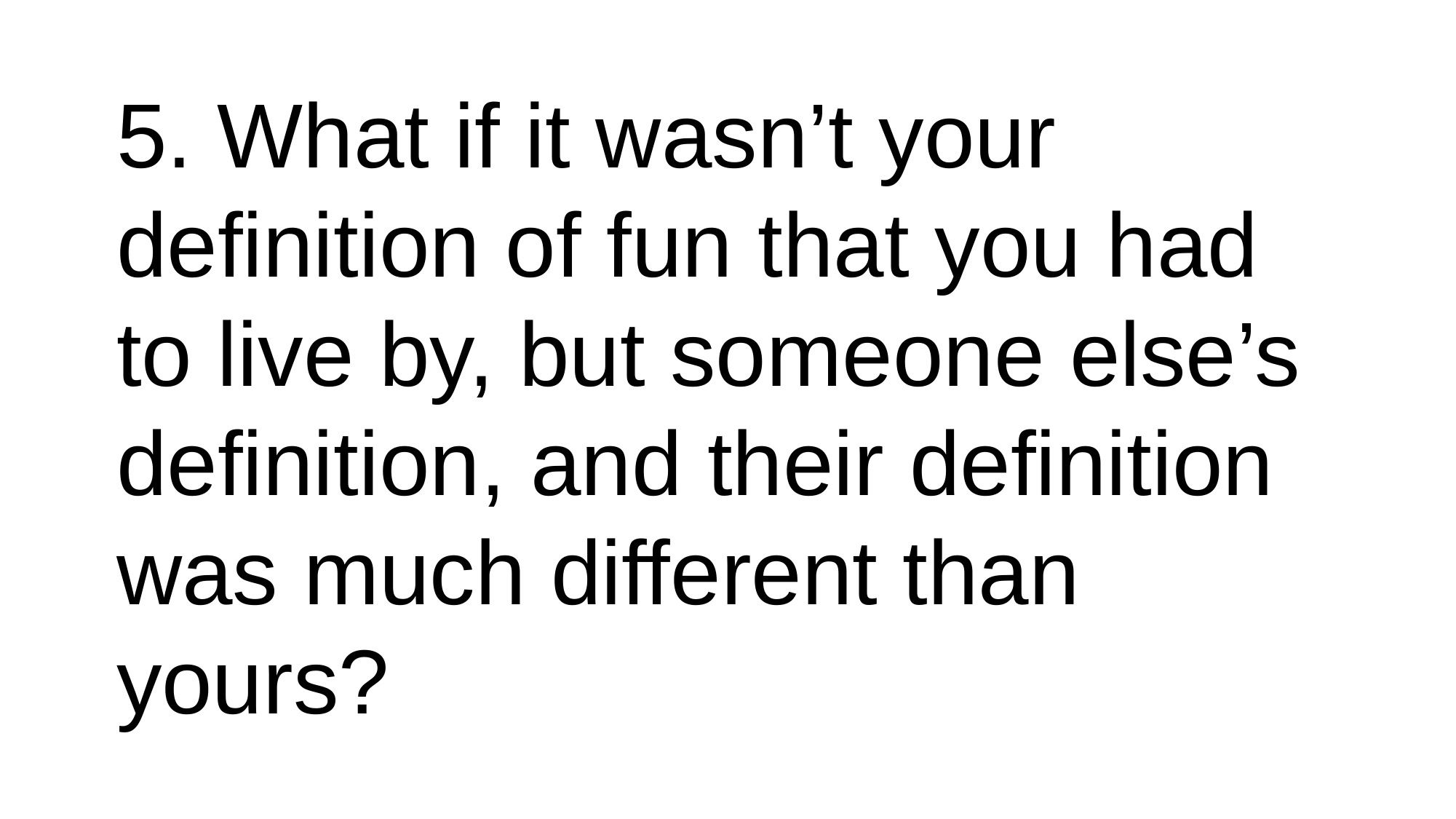

5. What if it wasn’t your definition of fun that you had to live by, but someone else’s definition, and their definition was much different than yours?